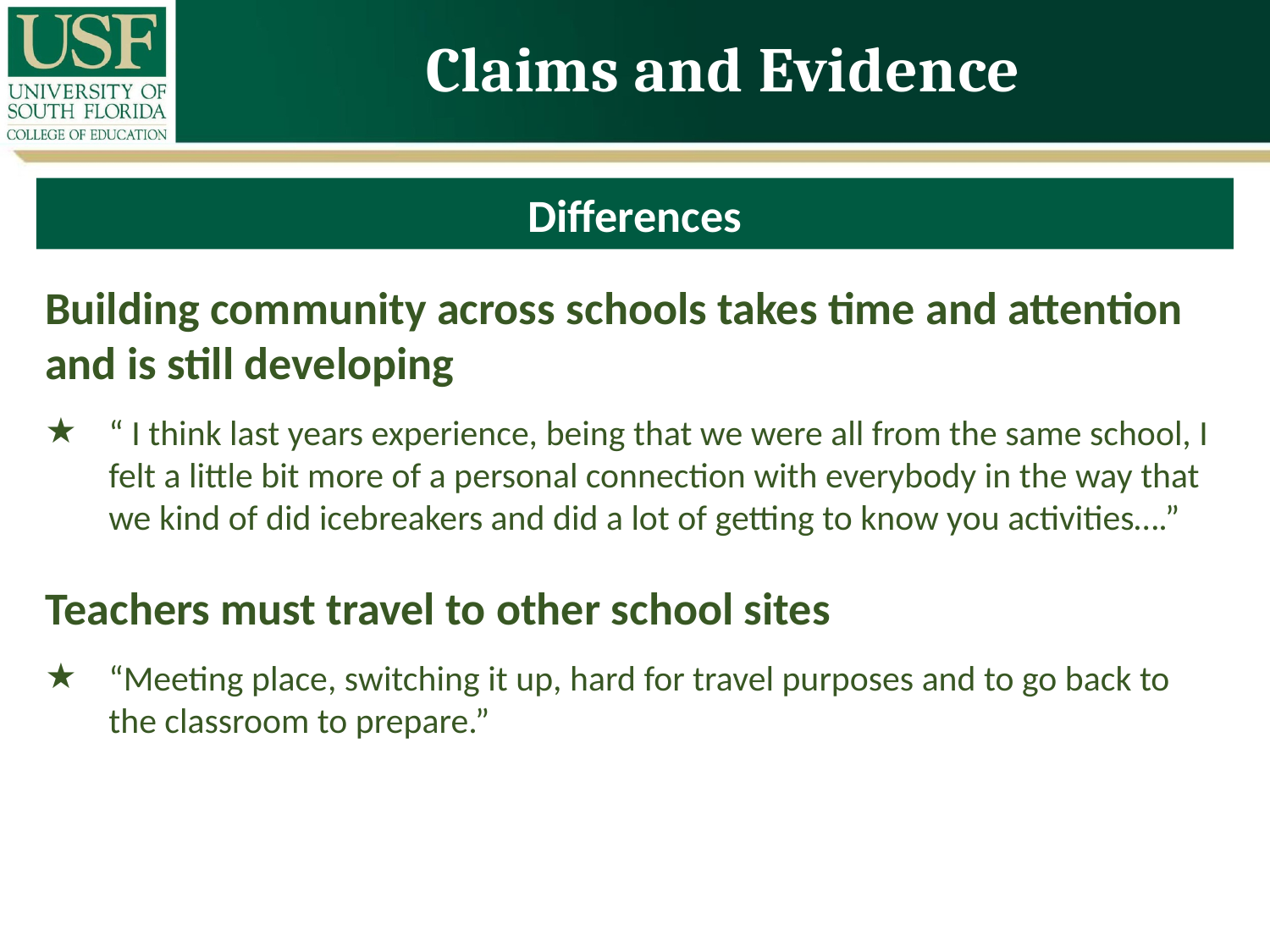

Claims and Evidence
Differences
Building community across schools takes time and attention and is still developing
“ I think last years experience, being that we were all from the same school, I felt a little bit more of a personal connection with everybody in the way that we kind of did icebreakers and did a lot of getting to know you activities….”

Teachers must travel to other school sites
“Meeting place, switching it up, hard for travel purposes and to go back to the classroom to prepare.”